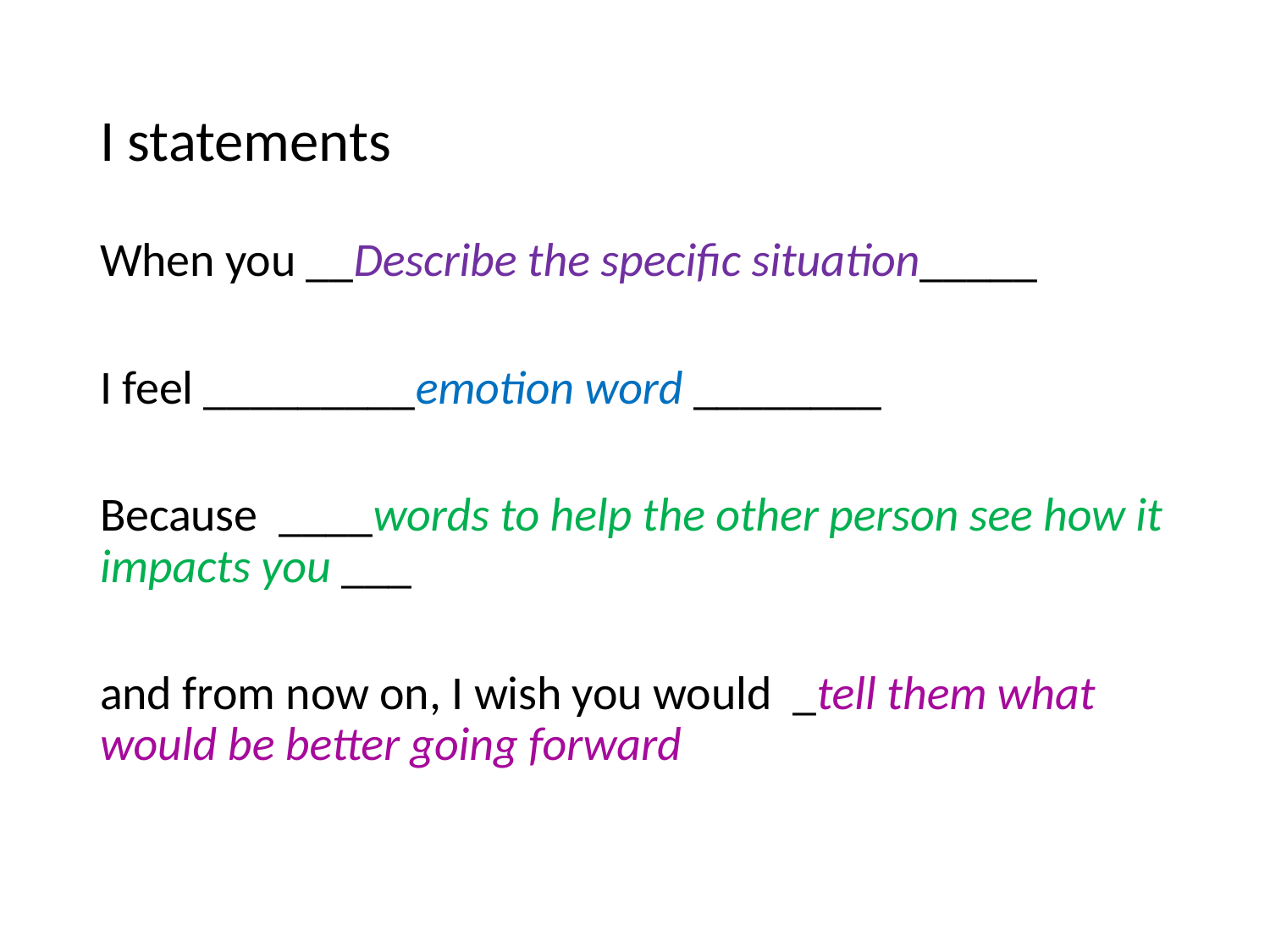

# I statements

When you __Describe the specific situation_____

I feel _________emotion word ________

Because  ____words to help the other person see how it impacts you ___

and from now on, I wish you would  _tell them what would be better going forward